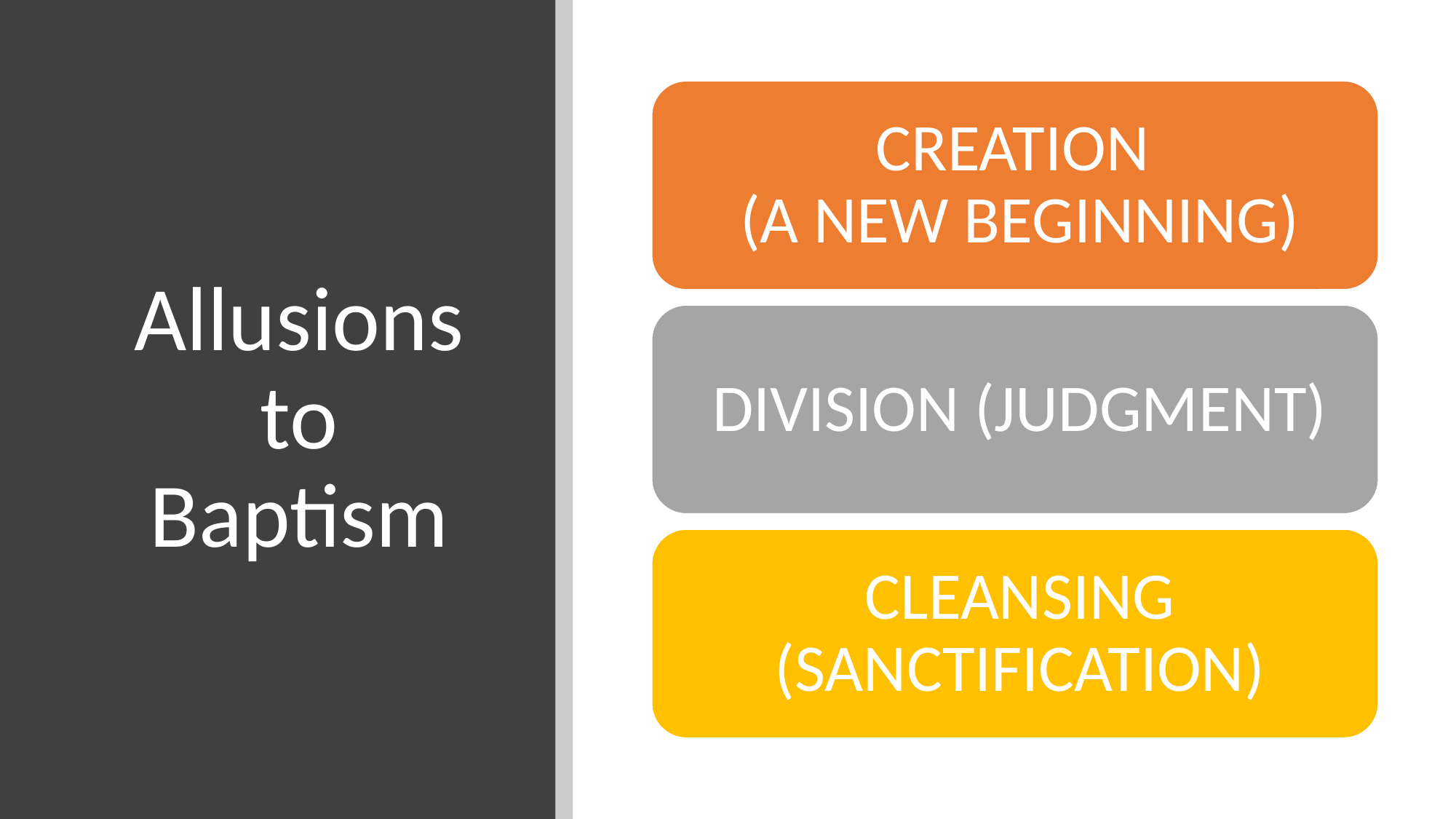

Creation
(a new beginning)
Division (judgment)
Cleansing (sanctification)
# Allusions to Baptism